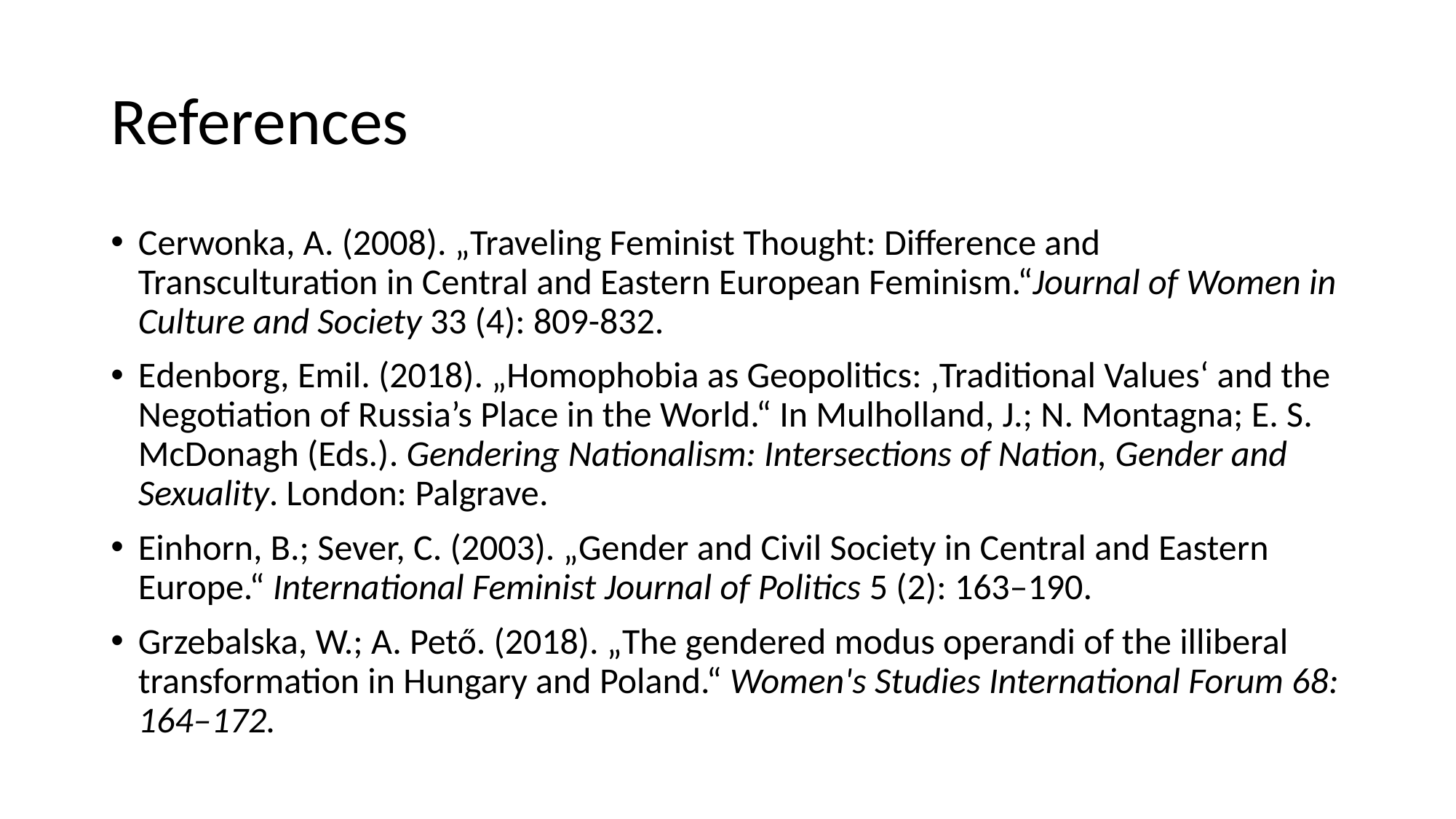

# References
Cerwonka, A. (2008). „Traveling Feminist Thought: Difference and Transculturation in Central and Eastern European Feminism.“Journal of Women in Culture and Society 33 (4): 809-832.
Edenborg, Emil. (2018). „Homophobia as Geopolitics: ‚Traditional Values‘ and the Negotiation of Russia’s Place in the World.“ In Mulholland, J.; N. Montagna; E. S. McDonagh (Eds.). Gendering Nationalism: Intersections of Nation, Gender and Sexuality. London: Palgrave.
Einhorn, B.; Sever, C. (2003). „Gender and Civil Society in Central and Eastern Europe.“ International Feminist Journal of Politics 5 (2): 163–190.
Grzebalska, W.; A. Pető. (2018). „The gendered modus operandi of the illiberal transformation in Hungary and Poland.“ Women's Studies International Forum 68: 164–172.